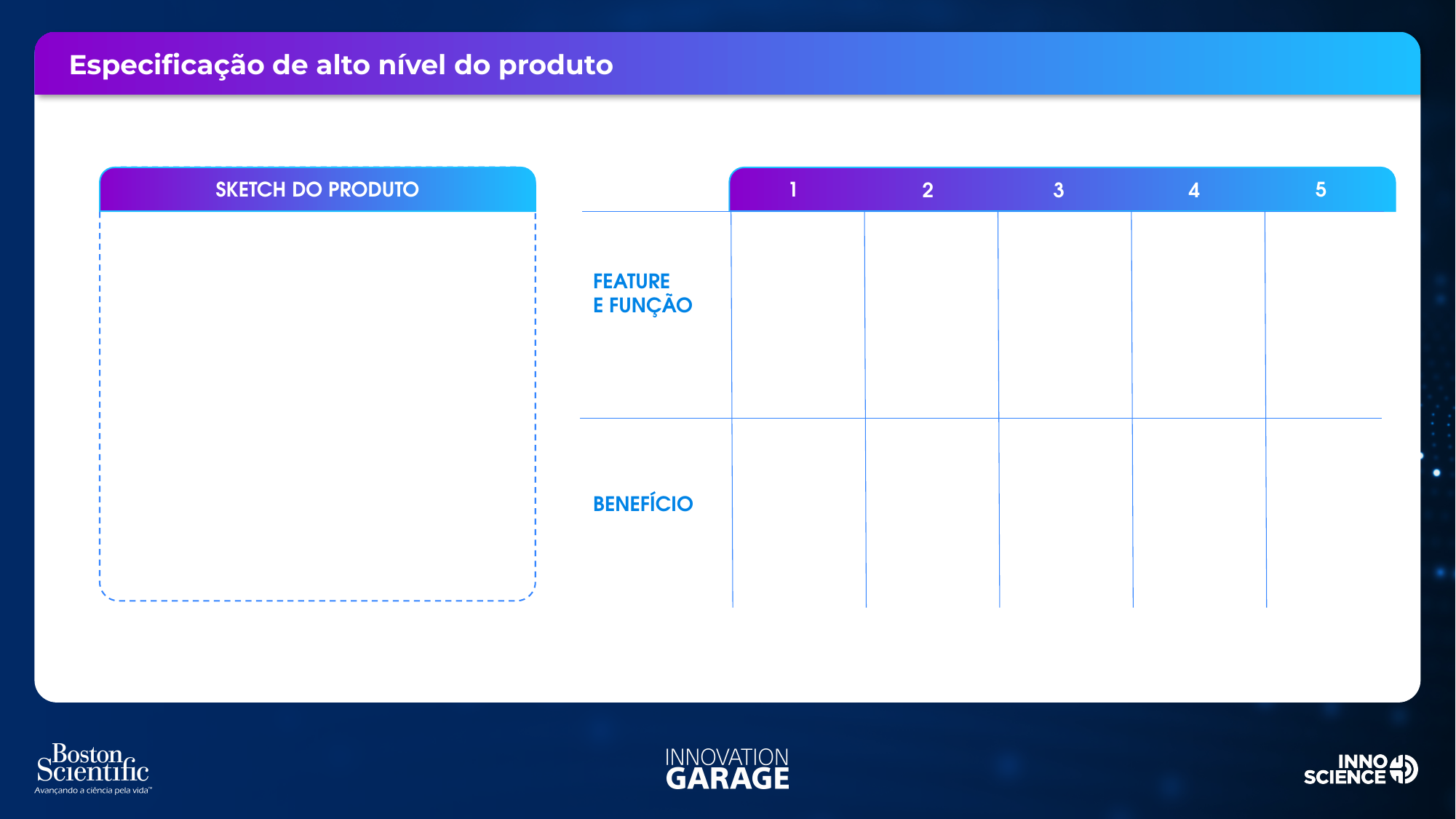

Especificação de alto nível do produto

SKETCH DO PRODUTO
1
5
2
3
4
FEATURE
E FUNÇÃO
BENEFÍCIO